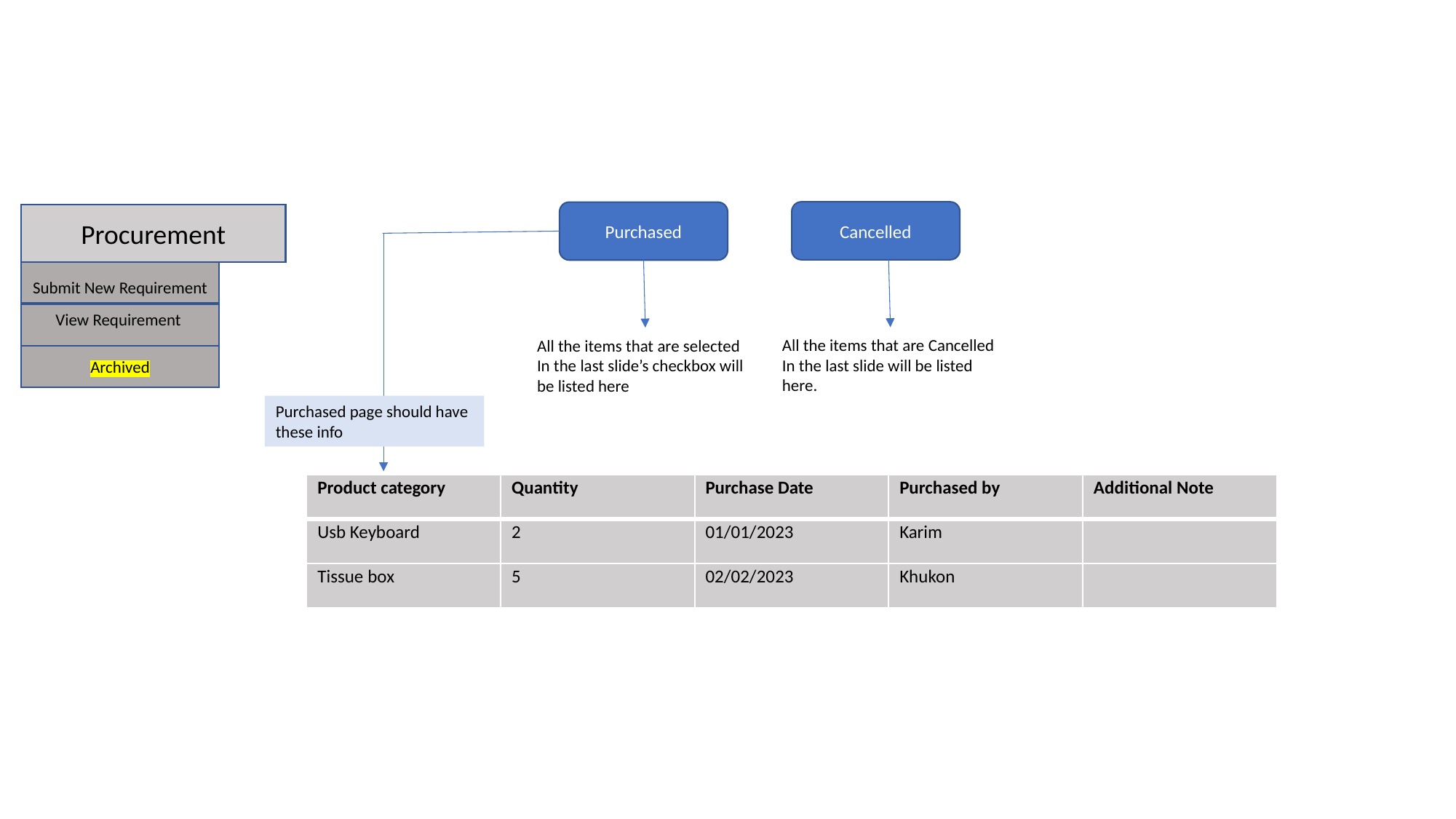

Cancelled
Purchased
Procurement
Submit New Requirement

View Requirement

All the items that are Cancelled
In the last slide will be listed here.
All the items that are selected
In the last slide’s checkbox will be listed here
Archived
Purchased page should have these info
| Product category | Quantity | Purchase Date | Purchased by | Additional Note |
| --- | --- | --- | --- | --- |
| Usb Keyboard | 2 | 01/01/2023 | Karim |  |
| Tissue box | 5 | 02/02/2023 | Khukon |  |